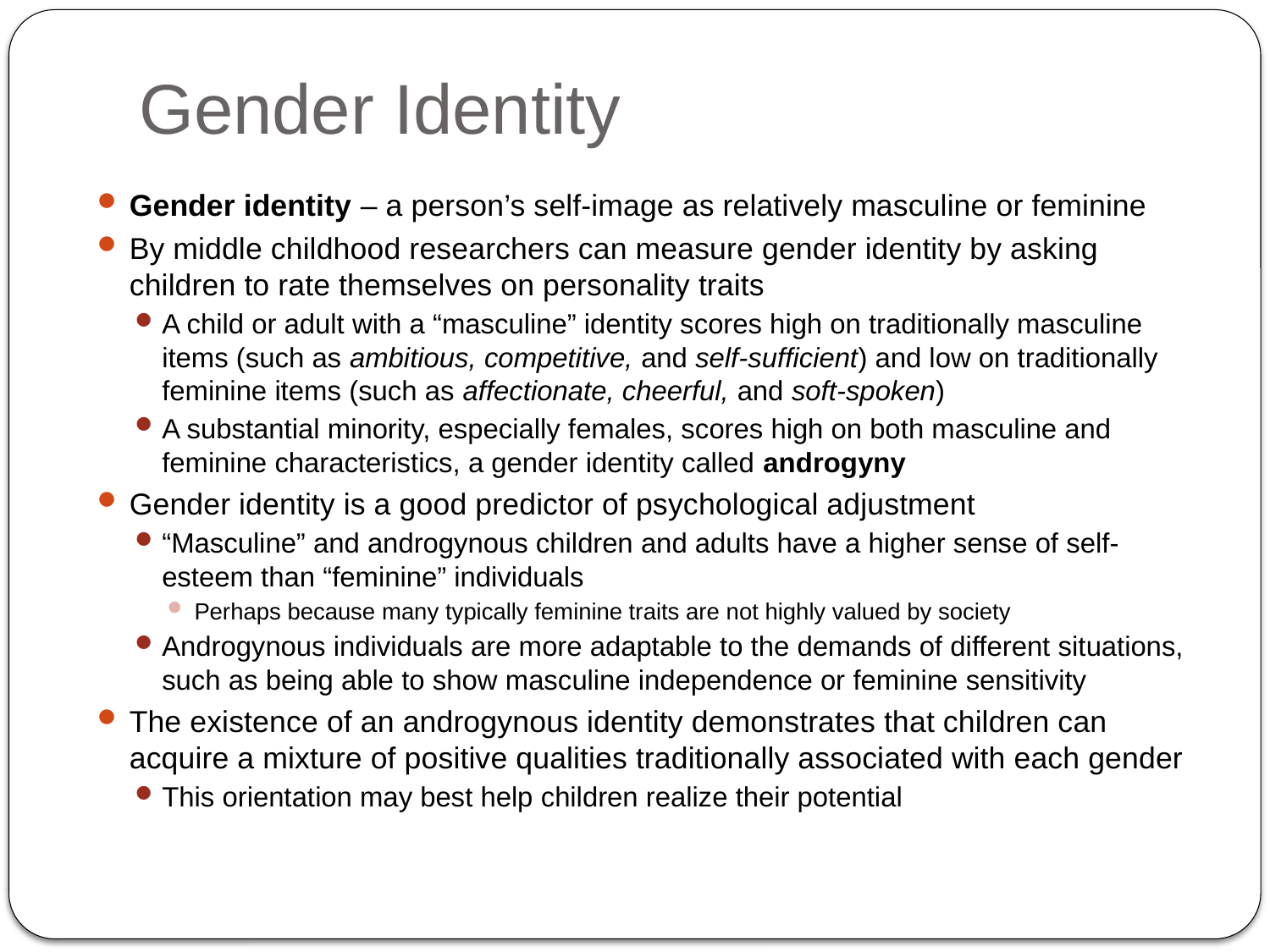

# Gender Identity
Gender identity – a person’s self-image as relatively masculine or feminine
By middle childhood researchers can measure gender identity by asking children to rate themselves on personality traits
A child or adult with a “masculine” identity scores high on traditionally masculine items (such as ambitious, competitive, and self-sufficient) and low on traditionally feminine items (such as affectionate, cheerful, and soft-spoken)
A substantial minority, especially females, scores high on both masculine and feminine characteristics, a gender identity called androgyny
Gender identity is a good predictor of psychological adjustment
“Masculine” and androgynous children and adults have a higher sense of self-esteem than “feminine” individuals
Perhaps because many typically feminine traits are not highly valued by society
Androgynous individuals are more adaptable to the demands of different situations, such as being able to show masculine independence or feminine sensitivity
The existence of an androgynous identity demonstrates that children can acquire a mixture of positive qualities traditionally associated with each gender
This orientation may best help children realize their potential